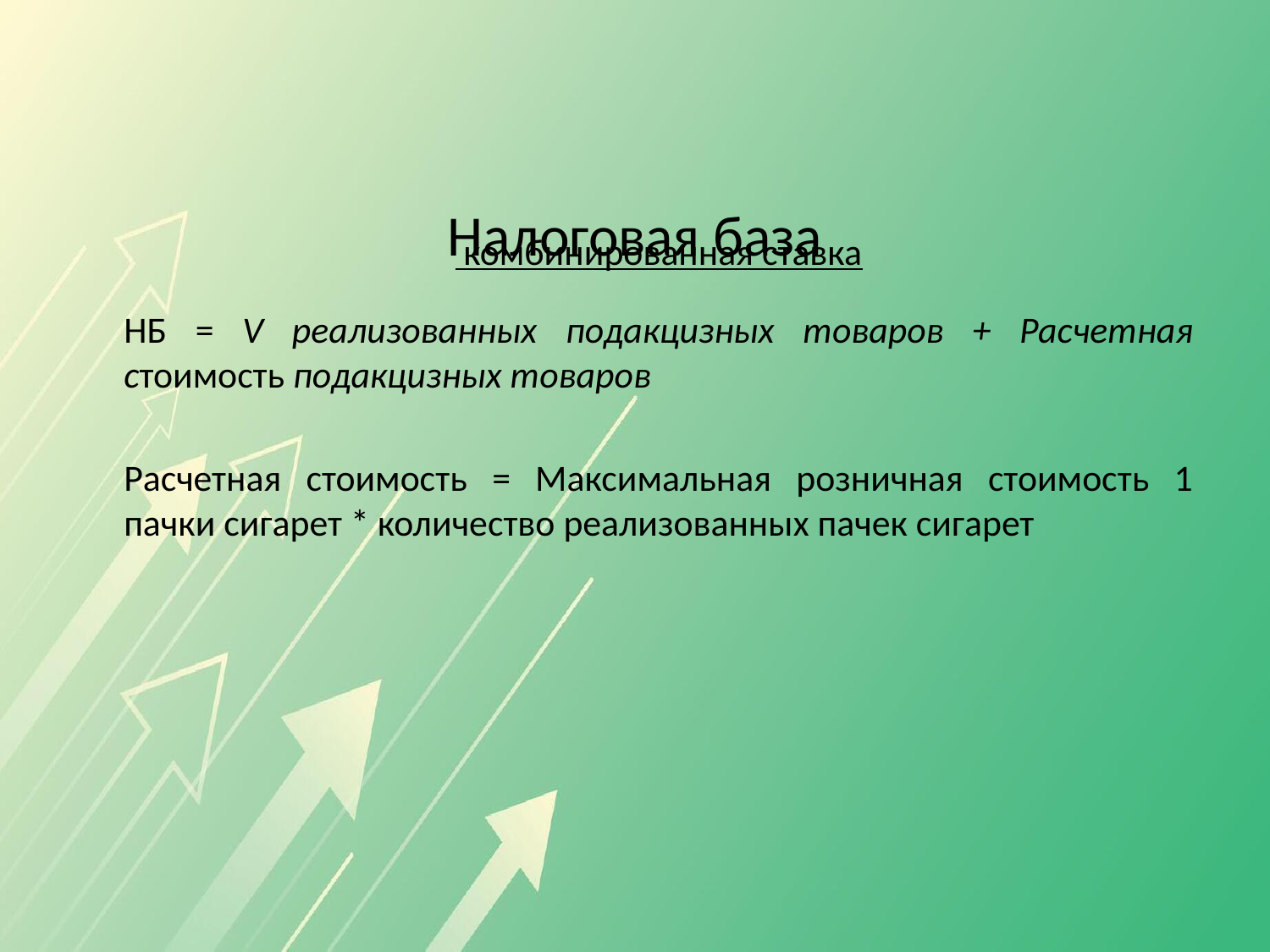

# Налоговая база
	 комбинированная ставка

	НБ = V реализованных подакцизных товаров + Расчетная стоимость подакцизных товаров

	Расчетная стоимость = Максимальная розничная стоимость 1 пачки сигарет * количество реализованных пачек сигарет